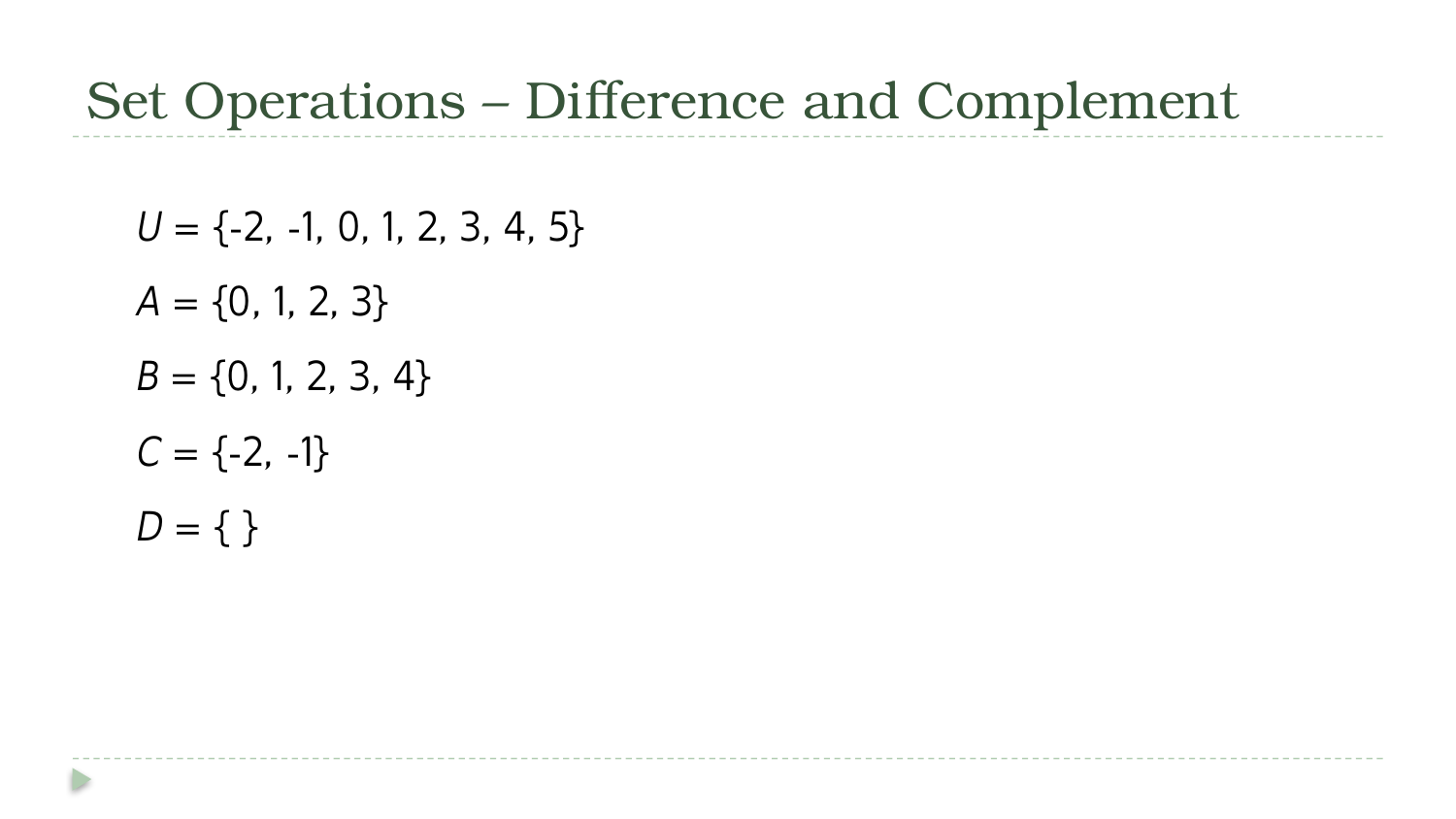

# Set Operations – Difference and Complement
U = {-2, -1, 0, 1, 2, 3, 4, 5}
A = {0, 1, 2, 3}
B = {0, 1, 2, 3, 4}
C = {-2, -1}
D = { }